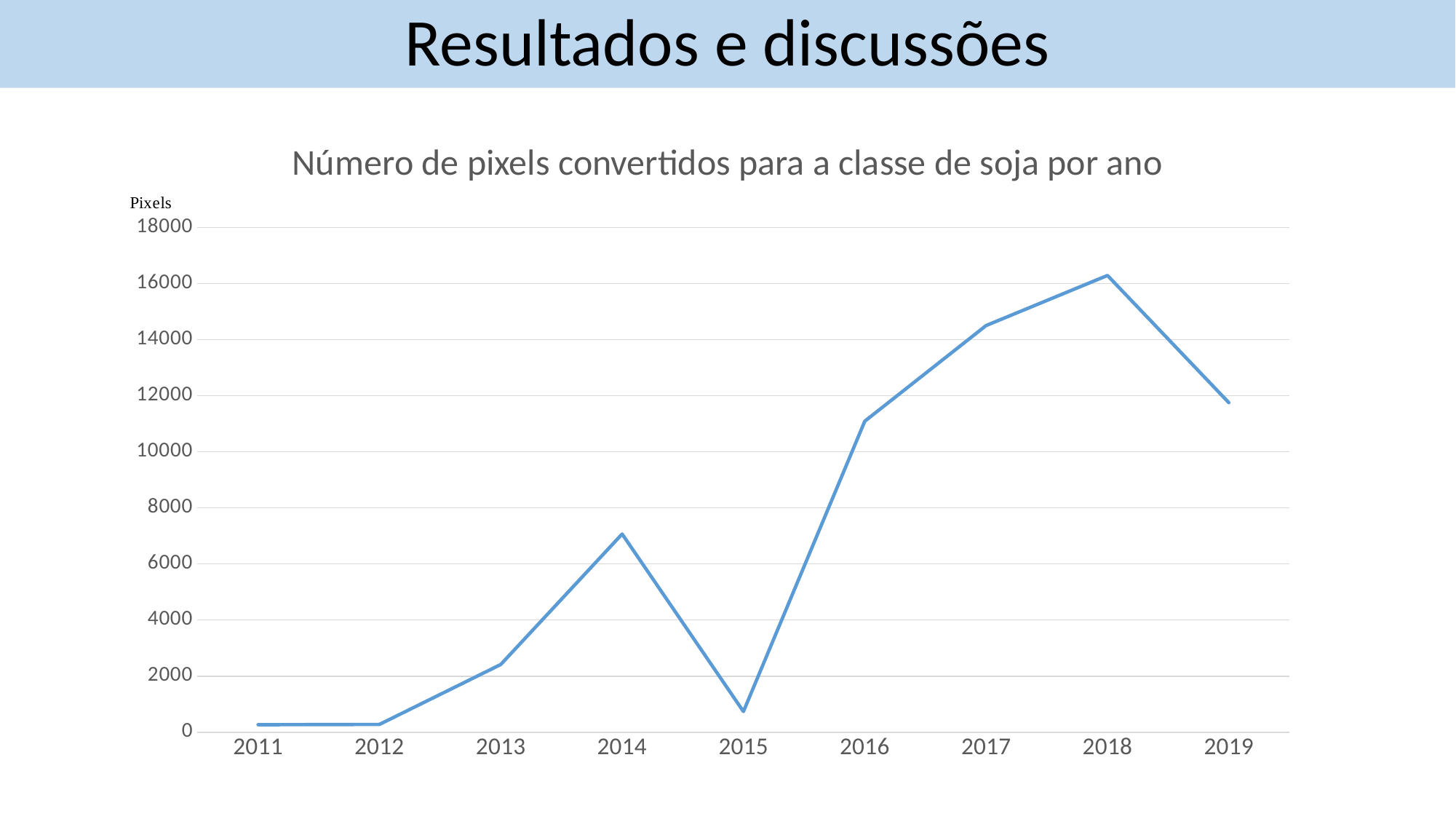

Resultados e discussões

### Chart

| Category | Conversão para a classe de soja |
|---|---|
| 2011 | 267.0 |
| 2012 | 278.0 |
| 2013 | 2416.0 |
| 2014 | 7068.0 |
| 2015 | 738.0 |
| 2016 | 11092.0 |
| 2017 | 14504.0 |
| 2018 | 16290.0 |
| 2019 | 11753.0 |
Número de pixels convertidos para a classe de soja por ano